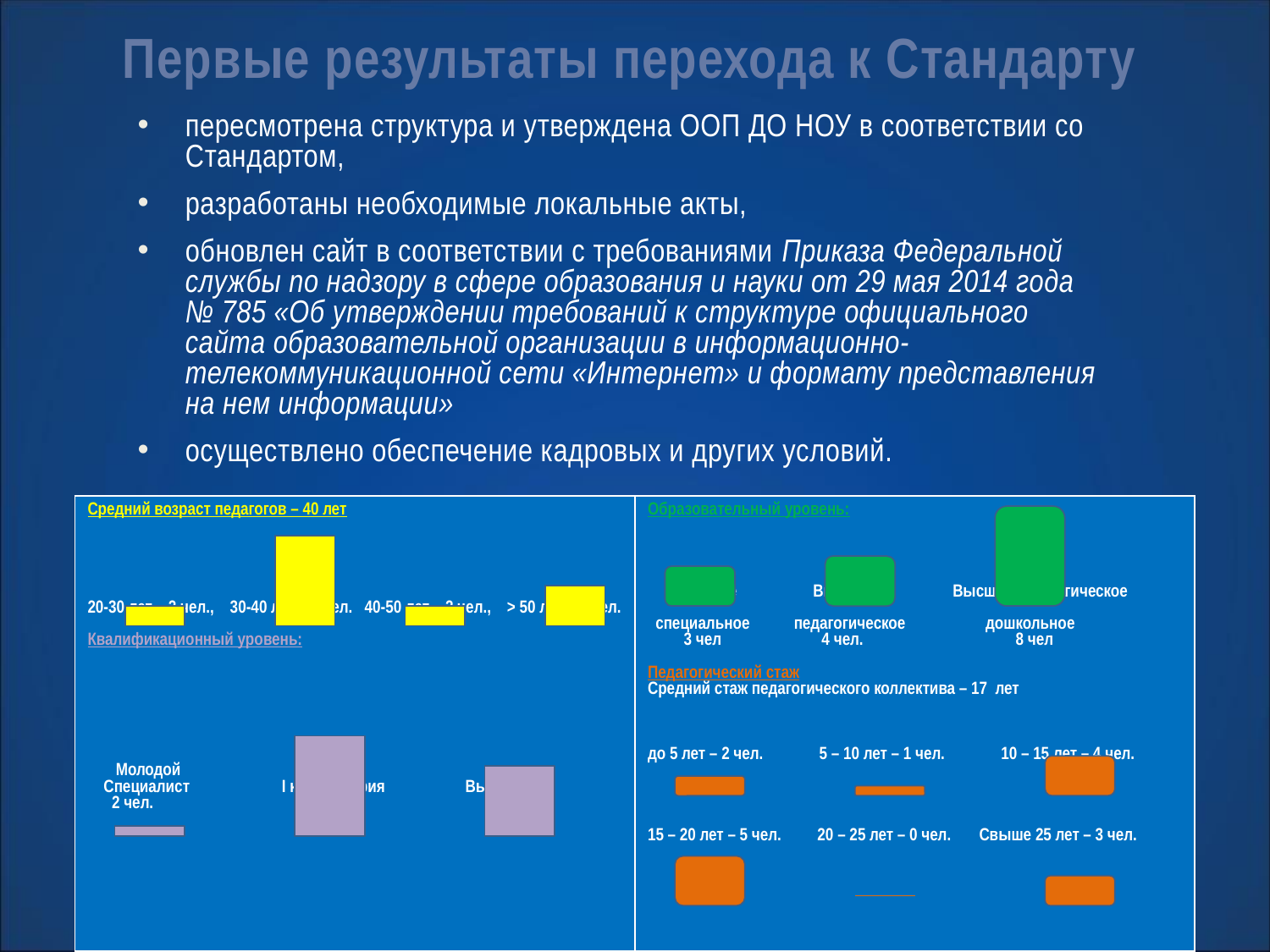

# Первые результаты перехода к Стандарту
пересмотрена структура и утверждена ООП ДО НОУ в соответствии со Стандартом,
разработаны необходимые локальные акты,
обновлен сайт в соответствии с требованиями Приказа Федеральной службы по надзору в сфере образования и науки от 29 мая 2014 года № 785 «Об утверждении требований к структуре официального сайта образовательной организации в информационно-телекоммуникационной сети «Интернет» и формату представления на нем информации»
осуществлено обеспечение кадровых и других условий.
| Средний возраст педагогов – 40 лет     20-30 лет – 2 чел., 30-40 лет – 8 чел. 40-50 лет – 2 чел., > 50 лет – 3 чел. Квалификационный уровень:   Молодой Специалист I кв. категория Высшая кВ. 2 чел. 8 чел. 5 чел. | Образовательный уровень:   Среднее Высшее Высшее педагогическое специальное педагогическое дошкольное 3 чел 4 чел. 8 чел Педагогический стаж Средний стаж педагогического коллектива – 17 лет     до 5 лет – 2 чел. 5 – 10 лет – 1 чел. 10 – 15 лет – 4 чел.   15 – 20 лет – 5 чел. 20 – 25 лет – 0 чел. Свыше 25 лет – 3 чел. |
| --- | --- |